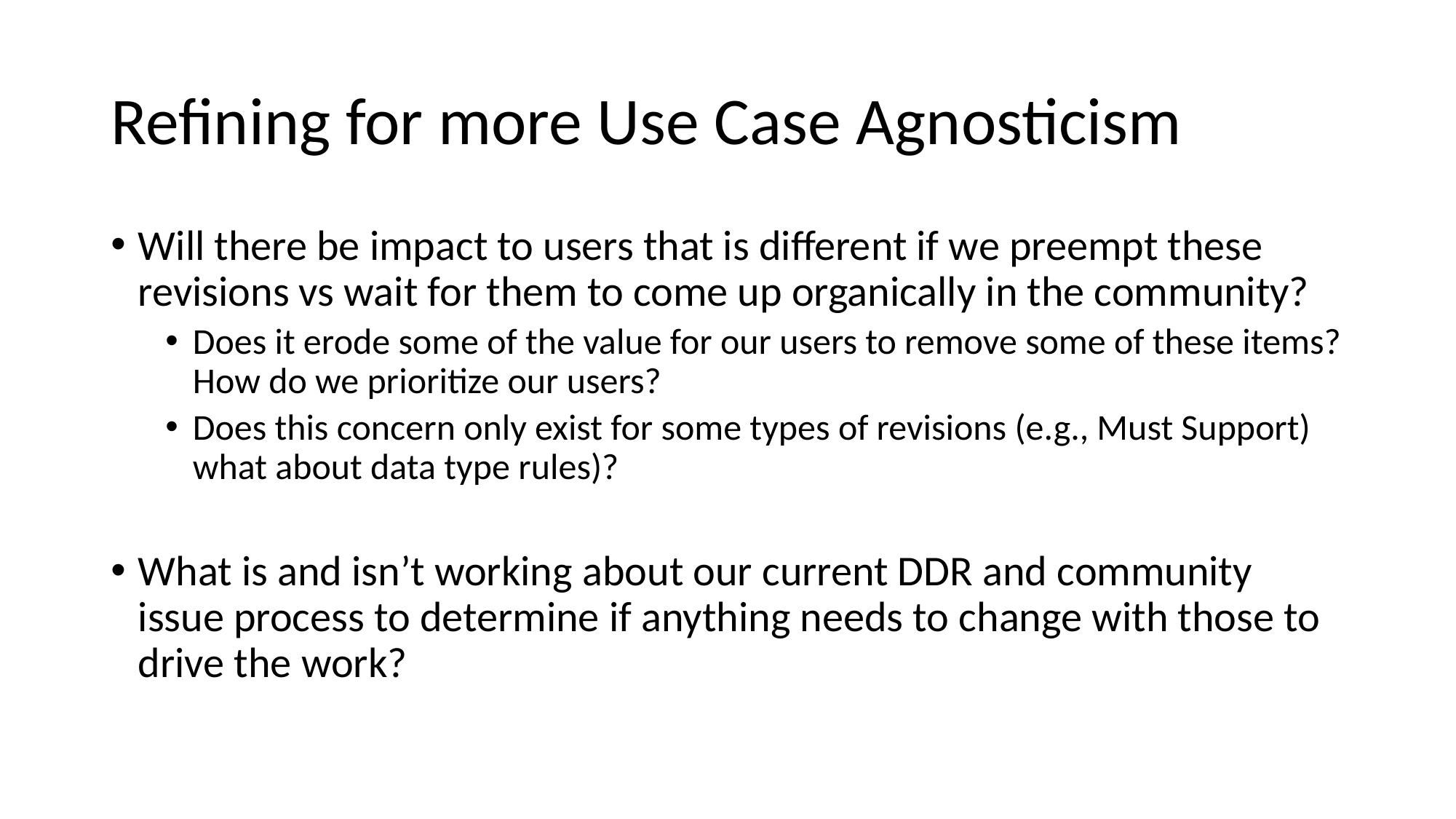

# Refining for more Use Case Agnosticism
Will there be impact to users that is different if we preempt these revisions vs wait for them to come up organically in the community?
Does it erode some of the value for our users to remove some of these items? How do we prioritize our users?
Does this concern only exist for some types of revisions (e.g., Must Support) what about data type rules)?

What is and isn’t working about our current DDR and community issue process to determine if anything needs to change with those to drive the work?